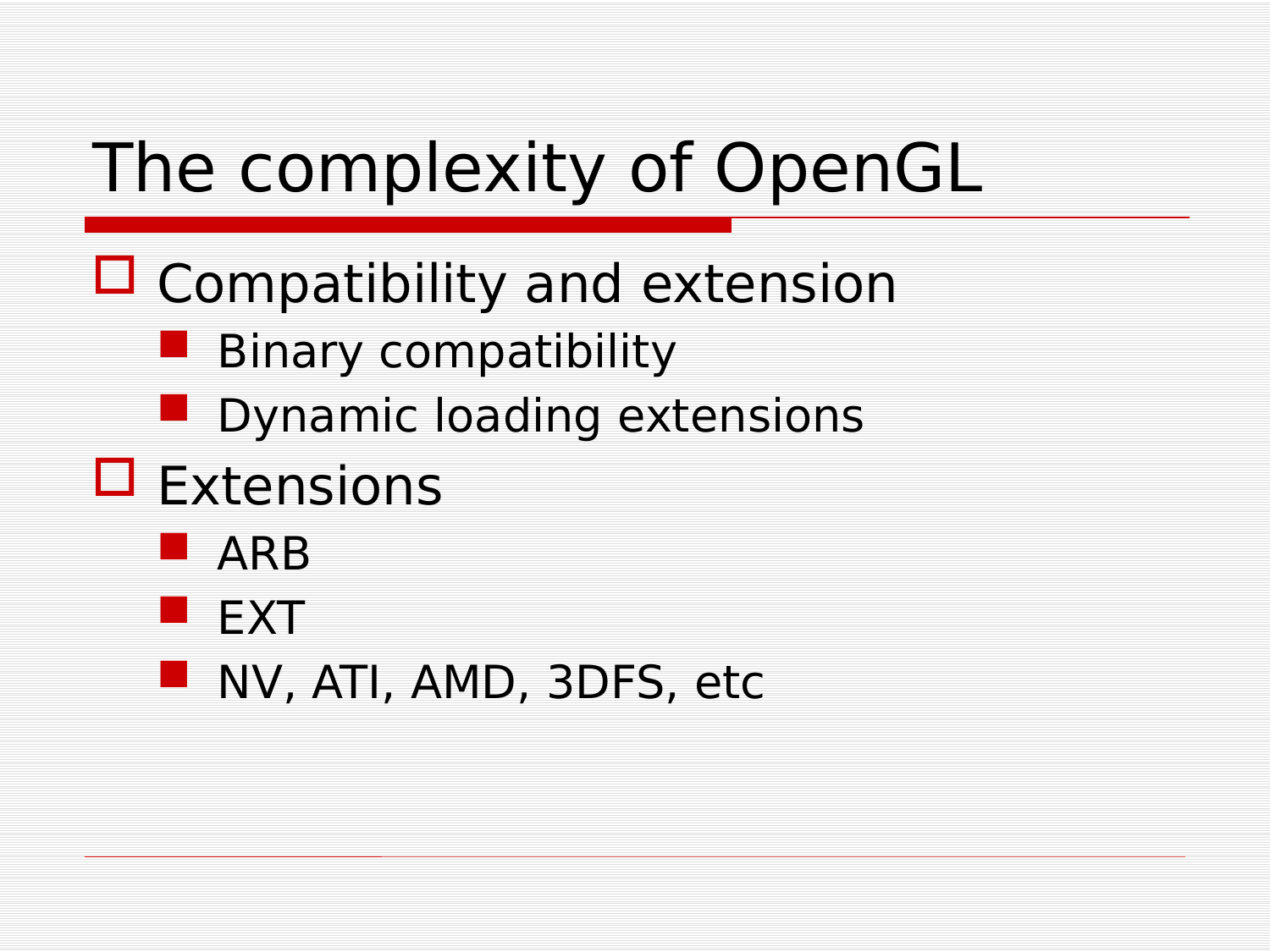

# The complexity of OpenGL
Compatibility and extension
Binary compatibility
Dynamic loading extensions
Extensions
ARB
EXT
NV, ATI, AMD, 3DFS, etc